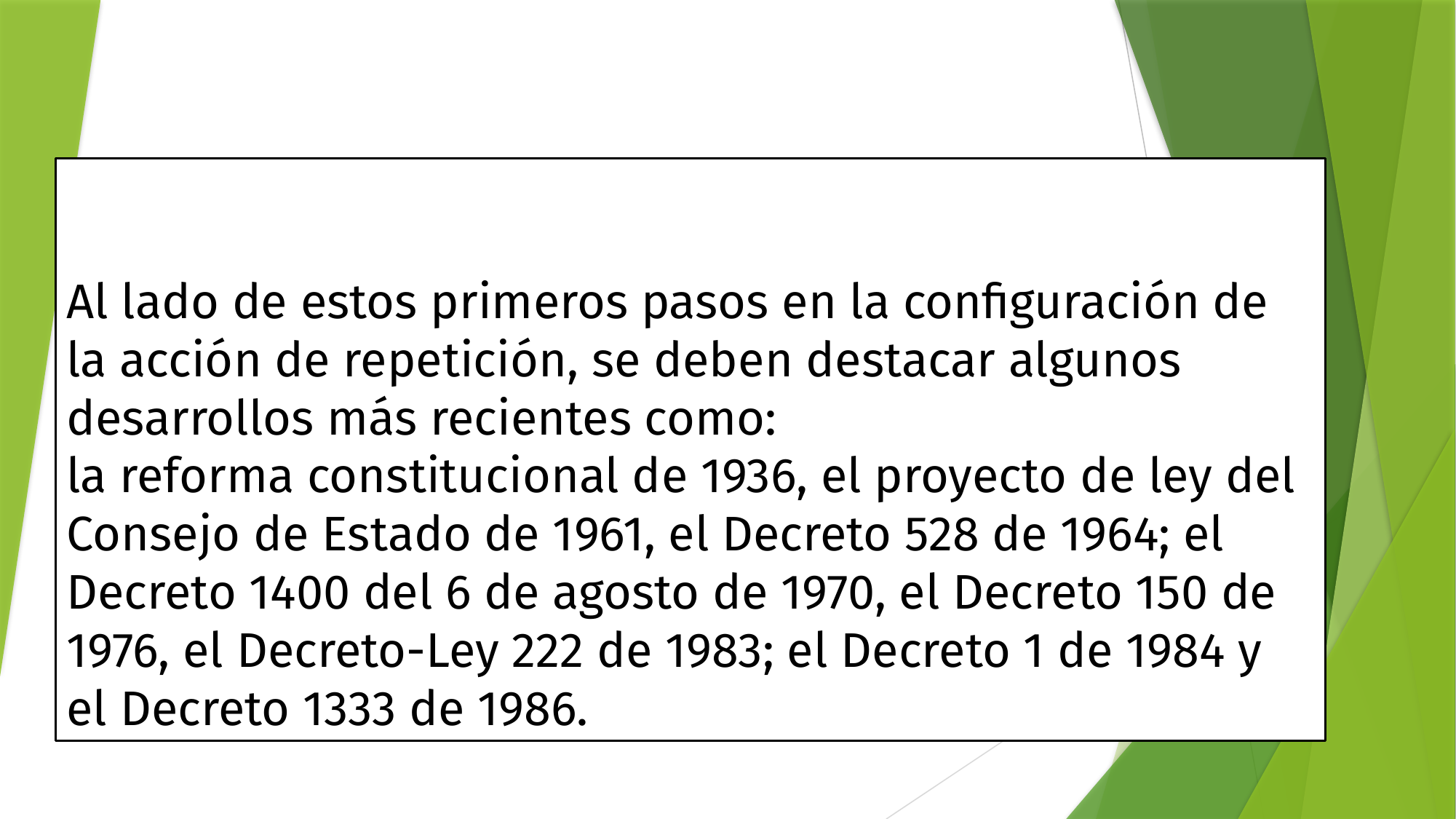

# Al lado de estos primeros pasos en la configuración de la acción de repetición, se deben destacar algunos desarrollos más recientes como: la reforma constitucional de 1936, el proyecto de ley del Consejo de Estado de 1961, el Decreto 528 de 1964; el Decreto 1400 del 6 de agosto de 1970, el Decreto 150 de 1976, el Decreto-Ley 222 de 1983; el Decreto 1 de 1984 y el Decreto 1333 de 1986.